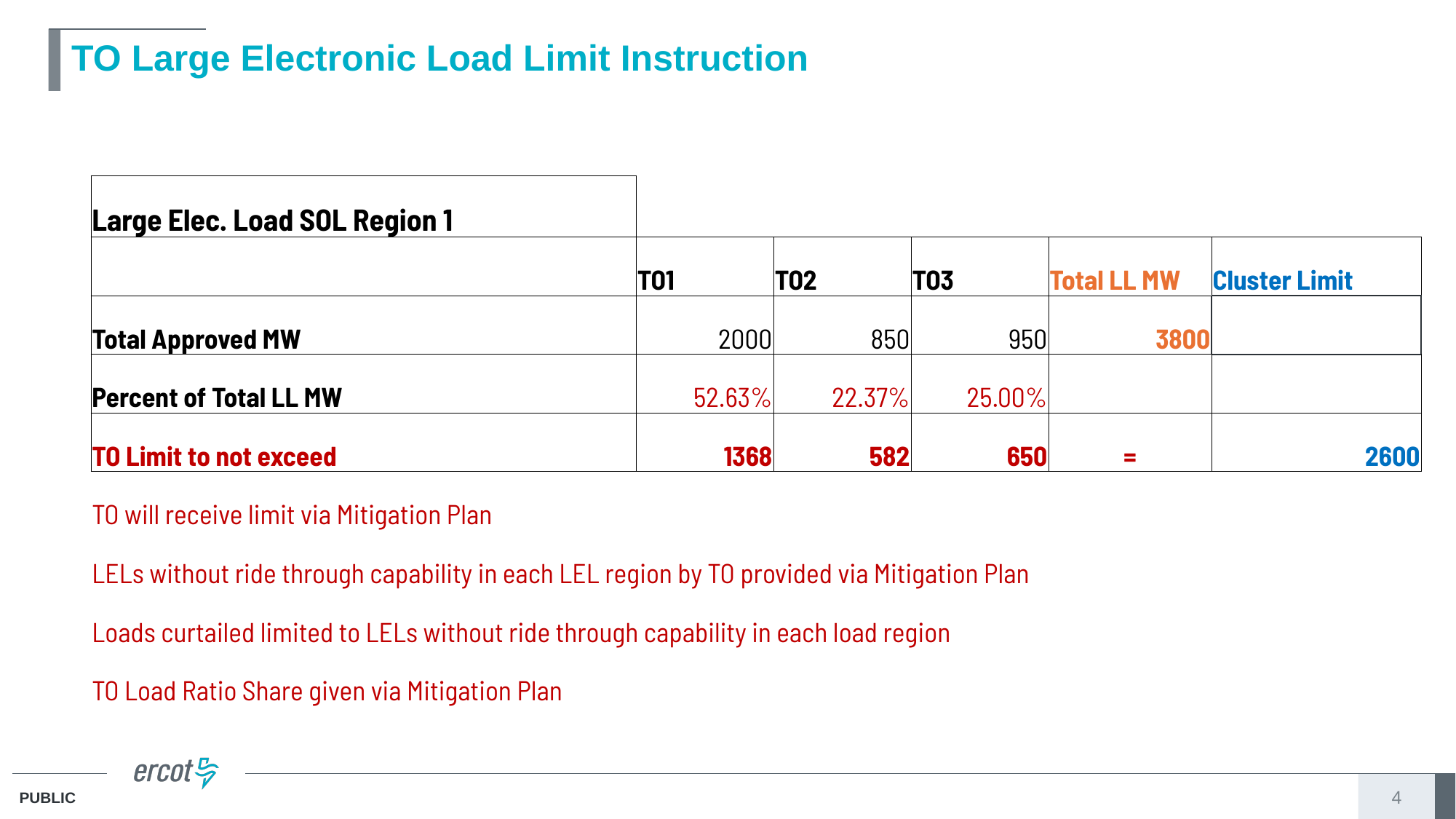

# TO Large Electronic Load Limit Instruction
| Large Elec. Load SOL Region 1 |  |  |  |  |  |
| --- | --- | --- | --- | --- | --- |
|  | TO1 | TO2 | TO3 | Total LL MW | Cluster Limit |
| Total Approved MW | 2000 | 850 | 950 | 3800 |  |
| Percent of Total LL MW | 52.63% | 22.37% | 25.00% |  |  |
| TO Limit to not exceed | 1368 | 582 | 650 | = | 2600 |
| TO will receive limit via Mitigation Plan |  |  |  |  |  |
| LELs without ride through capability in each LEL region by TO provided via Mitigation Plan |  |  |  |  |  |
| Loads curtailed limited to LELs without ride through capability in each load region |  |  |  |  |  |
| TO Load Ratio Share given via Mitigation Plan |  |  |  |  |  |
4